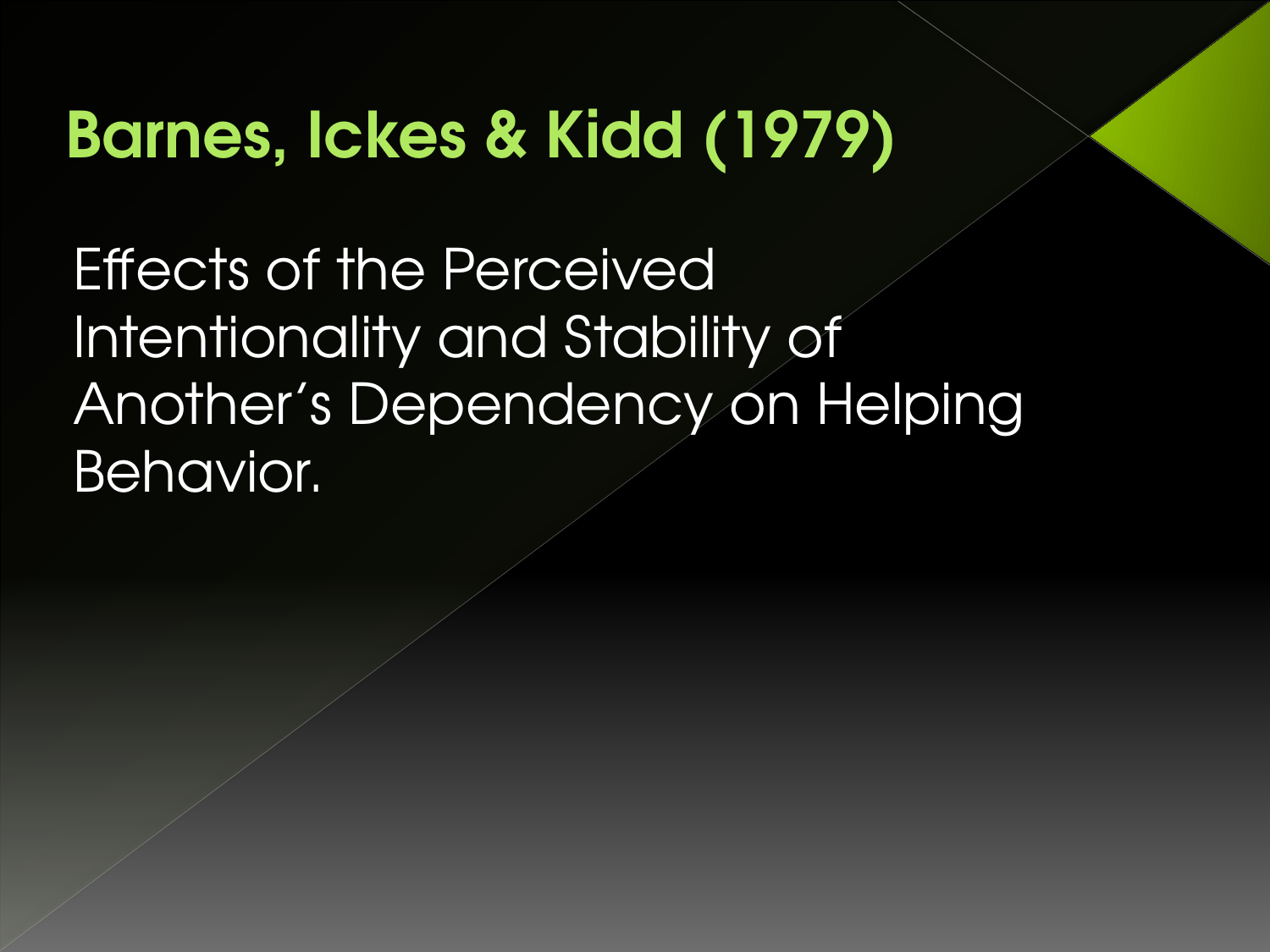

# Barnes, Ickes & Kidd (1979)
Effects of the Perceived Intentionality and Stability of Another’s Dependency on Helping Behavior.